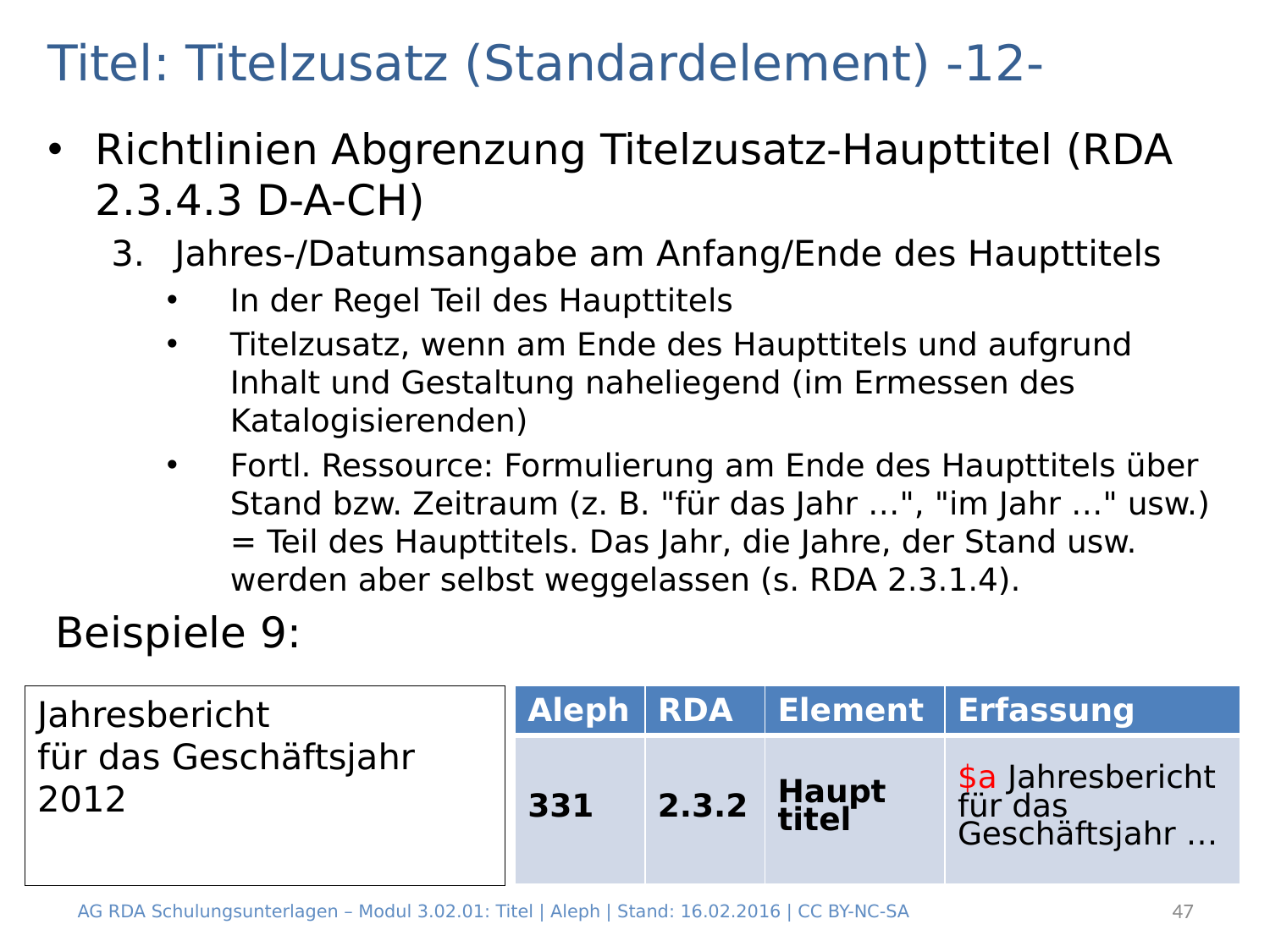

# Titel: Titelzusatz (Standardelement) -12-
Richtlinien Abgrenzung Titelzusatz-Haupttitel (RDA 2.3.4.3 D-A-CH)
Jahres-/Datumsangabe am Anfang/Ende des Haupttitels
In der Regel Teil des Haupttitels
Titelzusatz, wenn am Ende des Haupttitels und aufgrund Inhalt und Gestaltung naheliegend (im Ermessen des Katalogisierenden)
Fortl. Ressource: Formulierung am Ende des Haupttitels über Stand bzw. Zeitraum (z. B. "für das Jahr …", "im Jahr …" usw.) = Teil des Haupttitels. Das Jahr, die Jahre, der Stand usw. werden aber selbst weggelassen (s. RDA 2.3.1.4).
Beispiele 9:

Jahresbericht
für das Geschäftsjahr
2012

| Aleph | RDA | Element | Erfassung |
| --- | --- | --- | --- |
| 331 | 2.3.2 | Haupt titel | $a Jahresbericht für das Geschäftsjahr … |
AG RDA Schulungsunterlagen – Modul 3.02.01: Titel | Aleph | Stand: 16.02.2016 | CC BY-NC-SA
47